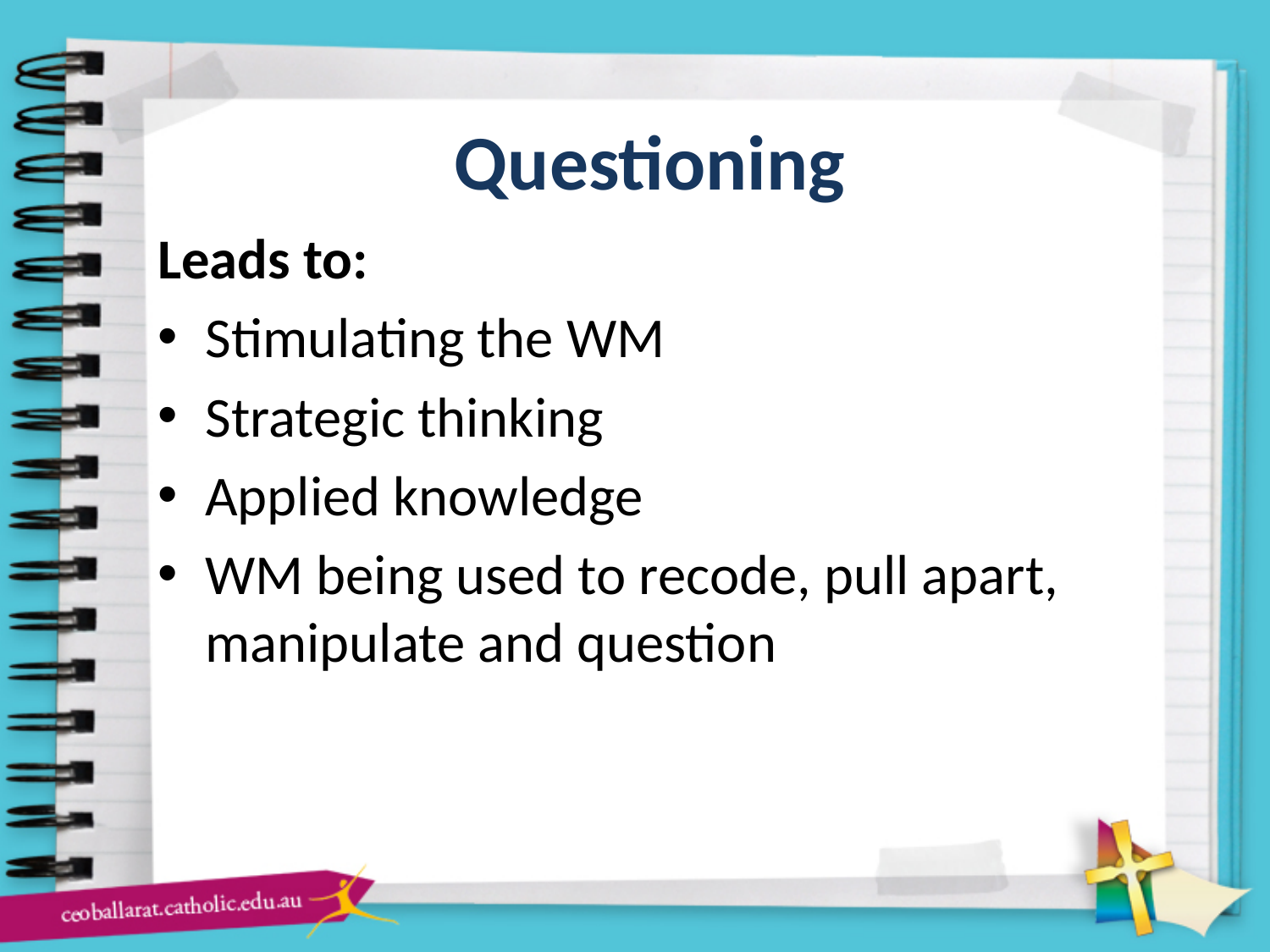

# Questioning
Leads to:
Stimulating the WM
Strategic thinking
Applied knowledge
WM being used to recode, pull apart, manipulate and question